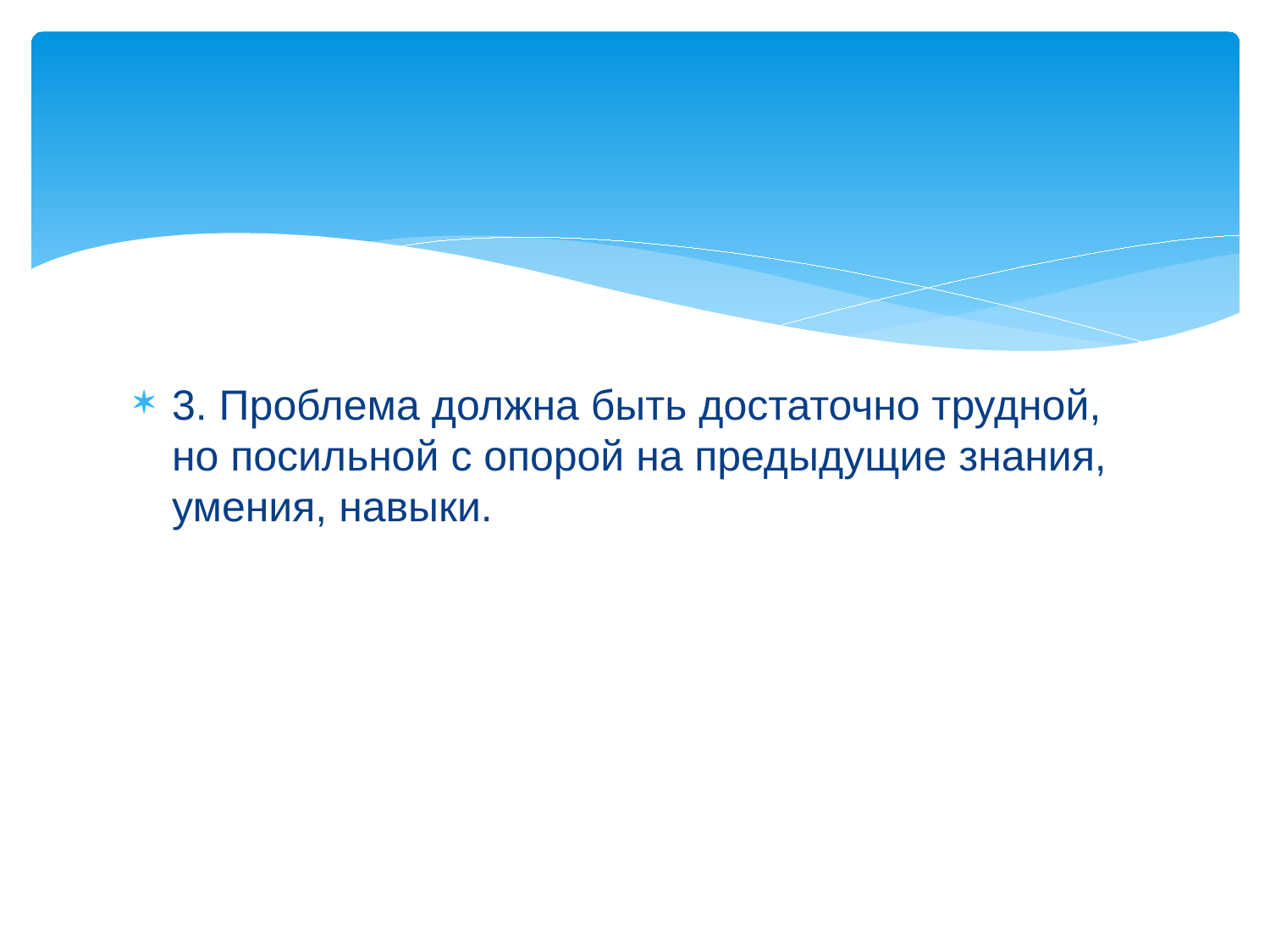

3. Проблема должна быть достаточно трудной, но посильной с опорой на предыдущие знания, умения, навыки.